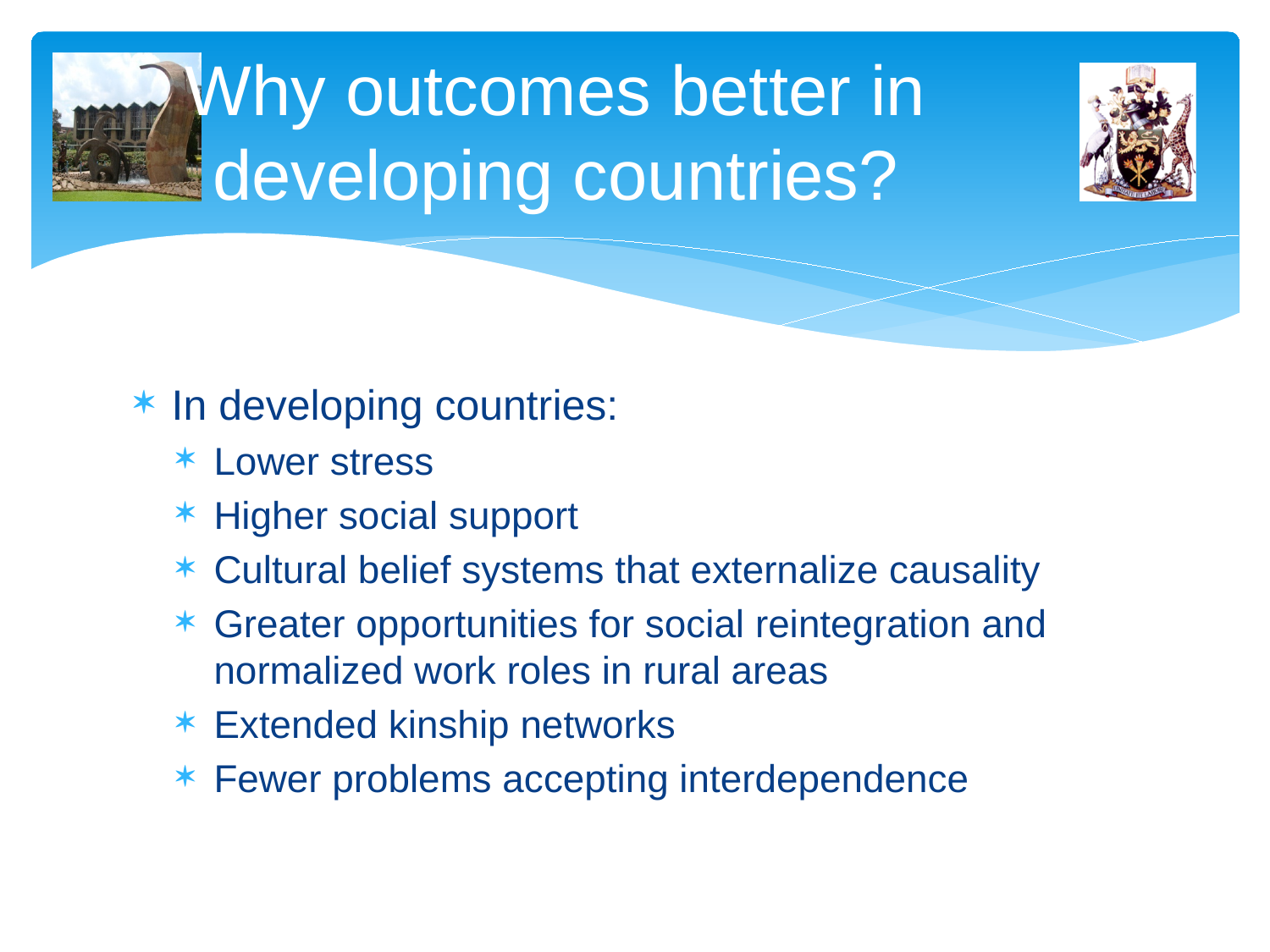

# Why outcomes better in developing countries?
In developing countries:
Lower stress
Higher social support
Cultural belief systems that externalize causality
Greater opportunities for social reintegration and normalized work roles in rural areas
Extended kinship networks
Fewer problems accepting interdependence